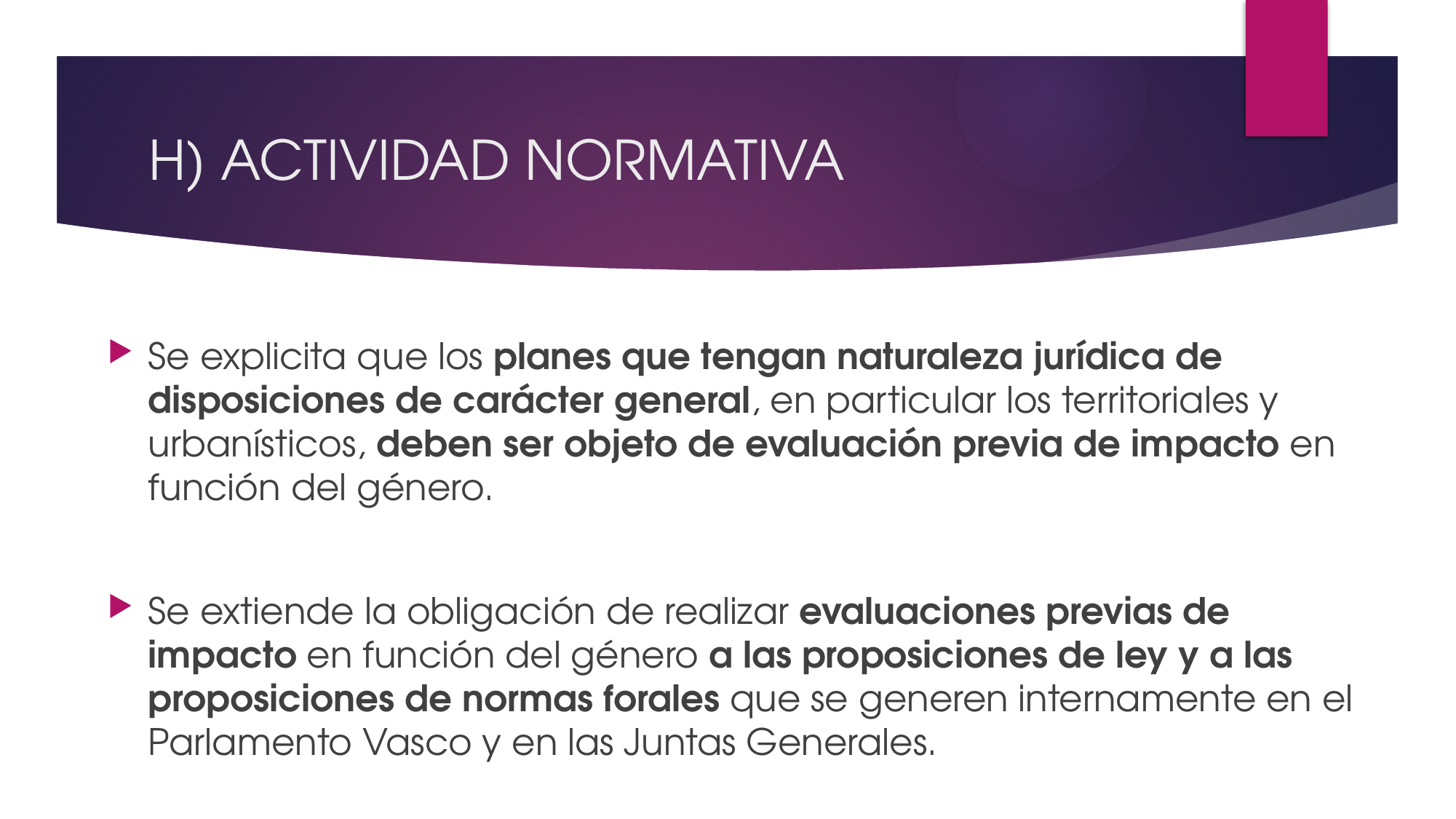

# H) ACTIVIDAD NORMATIVA
Se explicita que los planes que tengan naturaleza jurídica de disposiciones de carácter general, en particular los territoriales y urbanísticos, deben ser objeto de evaluación previa de impacto en función del género.

Se extiende la obligación de realizar evaluaciones previas de impacto en función del género a las proposiciones de ley y a las proposiciones de normas forales que se generen internamente en el Parlamento Vasco y en las Juntas Generales.